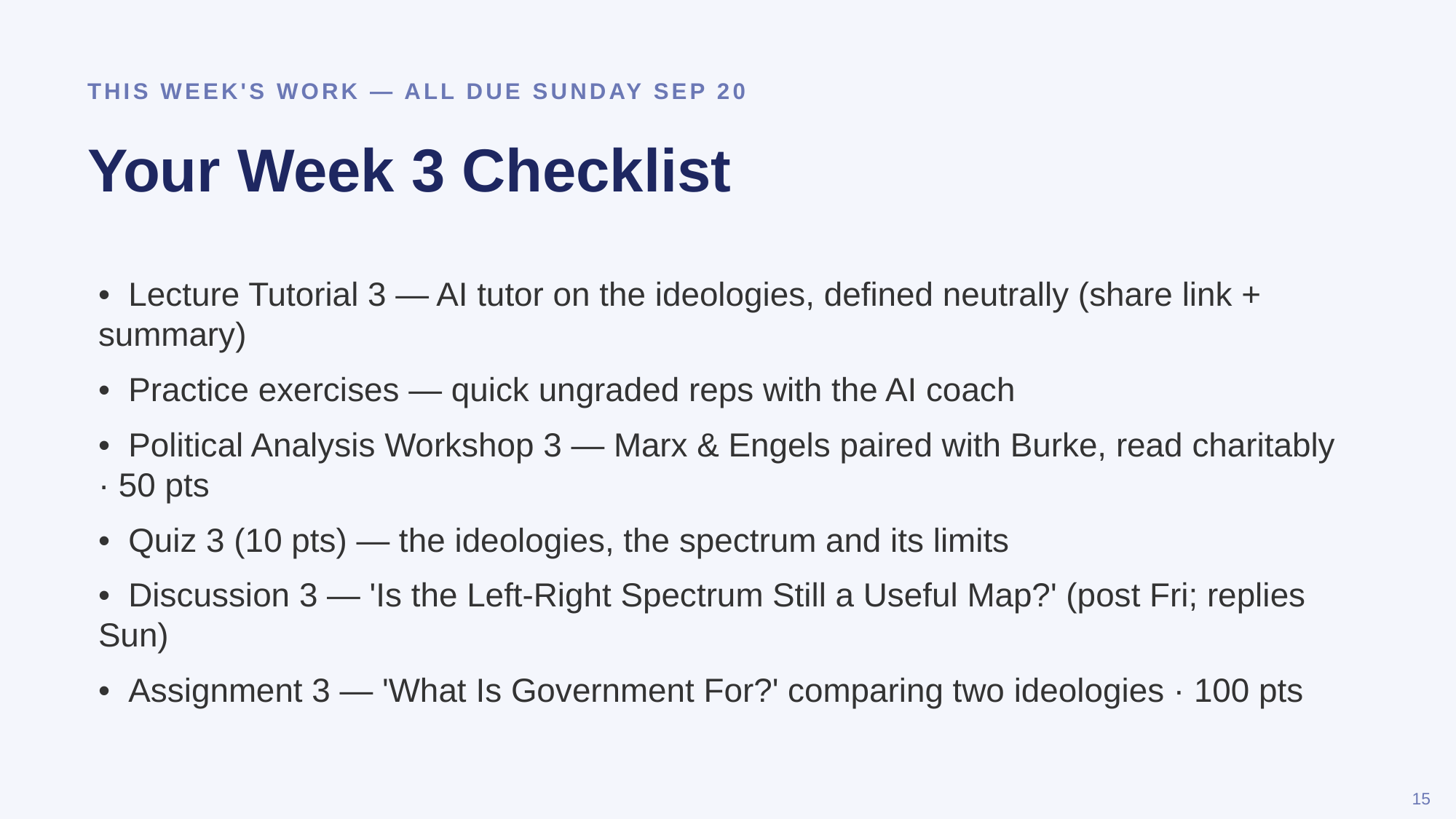

THIS WEEK'S WORK — ALL DUE SUNDAY SEP 20
Your Week 3 Checklist
•  Lecture Tutorial 3 — AI tutor on the ideologies, defined neutrally (share link + summary)
•  Practice exercises — quick ungraded reps with the AI coach
•  Political Analysis Workshop 3 — Marx & Engels paired with Burke, read charitably · 50 pts
•  Quiz 3 (10 pts) — the ideologies, the spectrum and its limits
•  Discussion 3 — 'Is the Left-Right Spectrum Still a Useful Map?' (post Fri; replies Sun)
•  Assignment 3 — 'What Is Government For?' comparing two ideologies · 100 pts
15